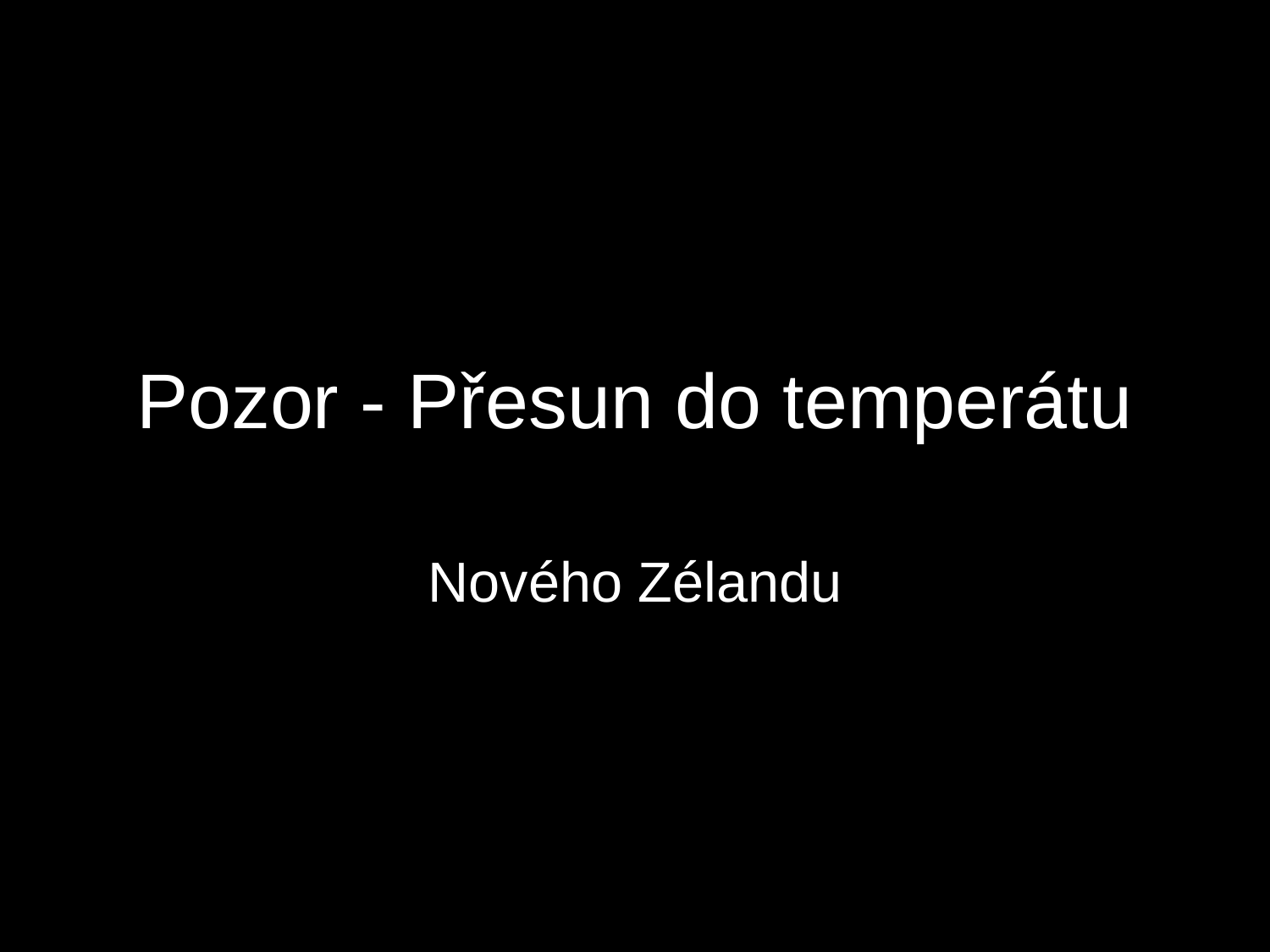

# Pozor - Přesun do temperátu
Nového Zélandu